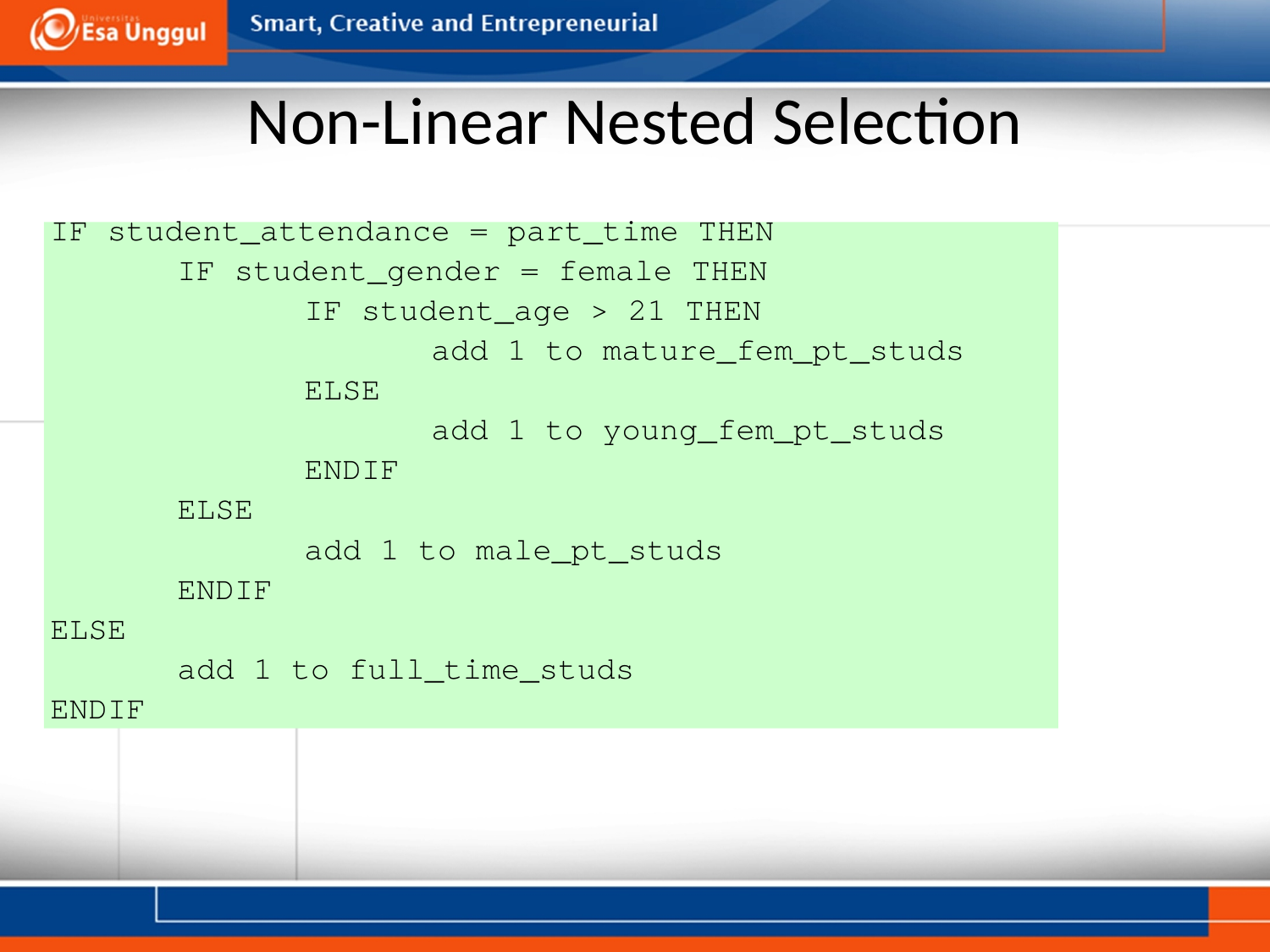

# Non-Linear Nested Selection
IF student_attendance = part_time THEN
	IF student_gender = female THEN
		IF student_age > 21 THEN
			add 1 to mature_fem_pt_studs
		ELSE
			add 1 to young_fem_pt_studs
		ENDIF
	ELSE
		add 1 to male_pt_studs
	ENDIF
ELSE
	add 1 to full_time_studs
ENDIF